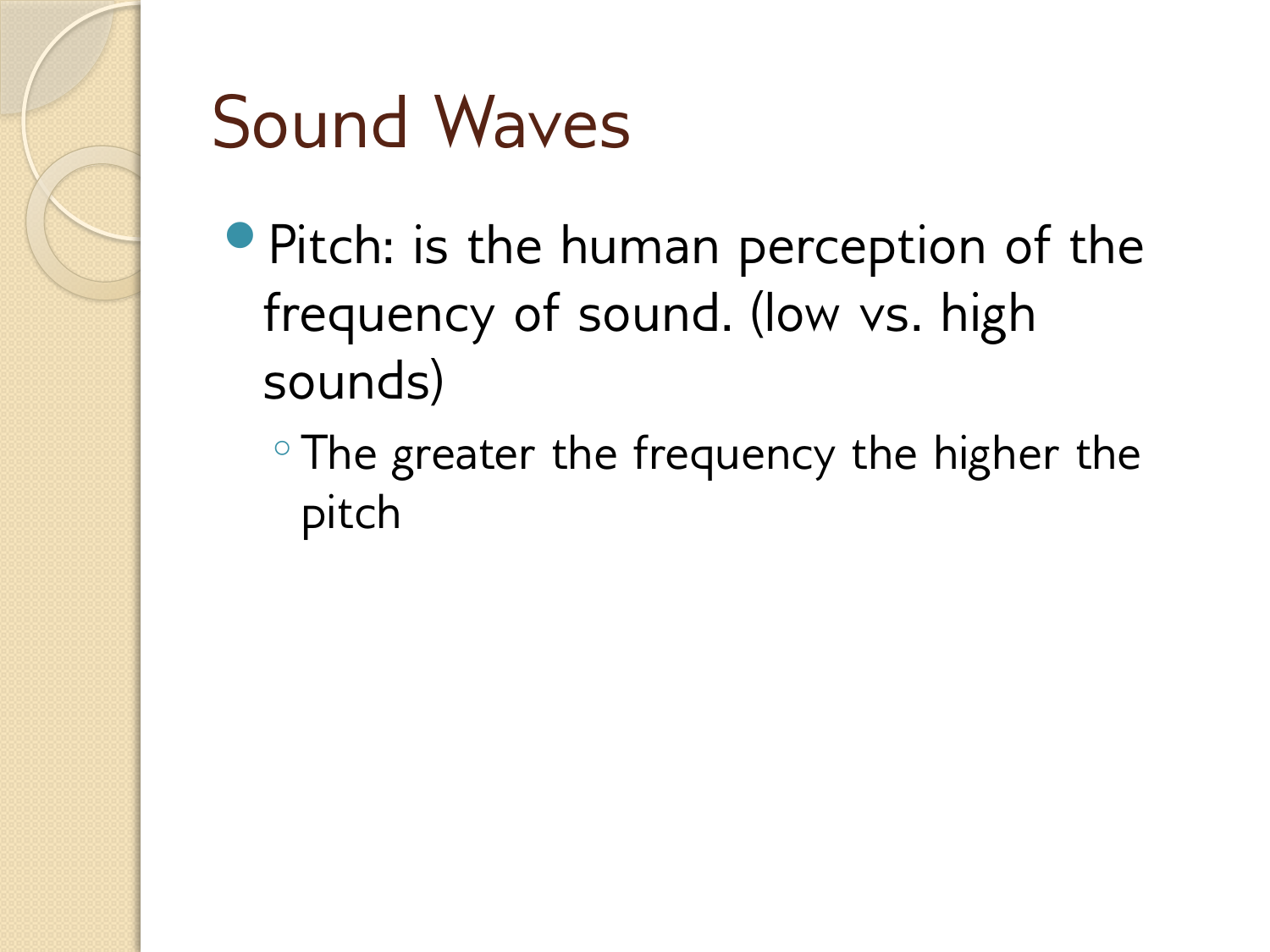

# Sound Waves
Pitch: is the human perception of the frequency of sound. (low vs. high sounds)
The greater the frequency the higher the pitch